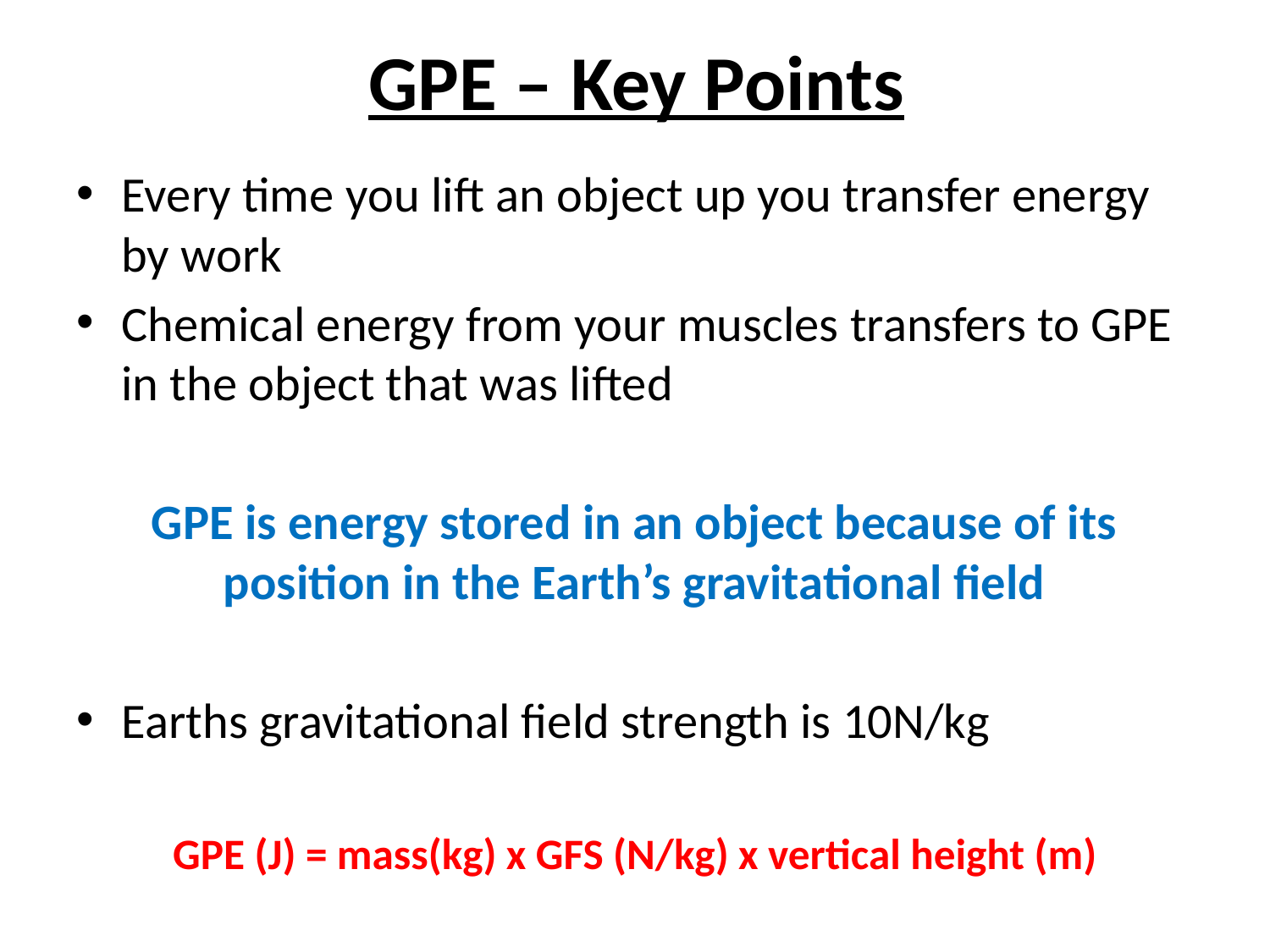

# GPE – Key Points
Every time you lift an object up you transfer energy by work
Chemical energy from your muscles transfers to GPE in the object that was lifted

GPE is energy stored in an object because of its position in the Earth’s gravitational field

Earths gravitational field strength is 10N/kg

GPE (J) = mass(kg) x GFS (N/kg) x vertical height (m)